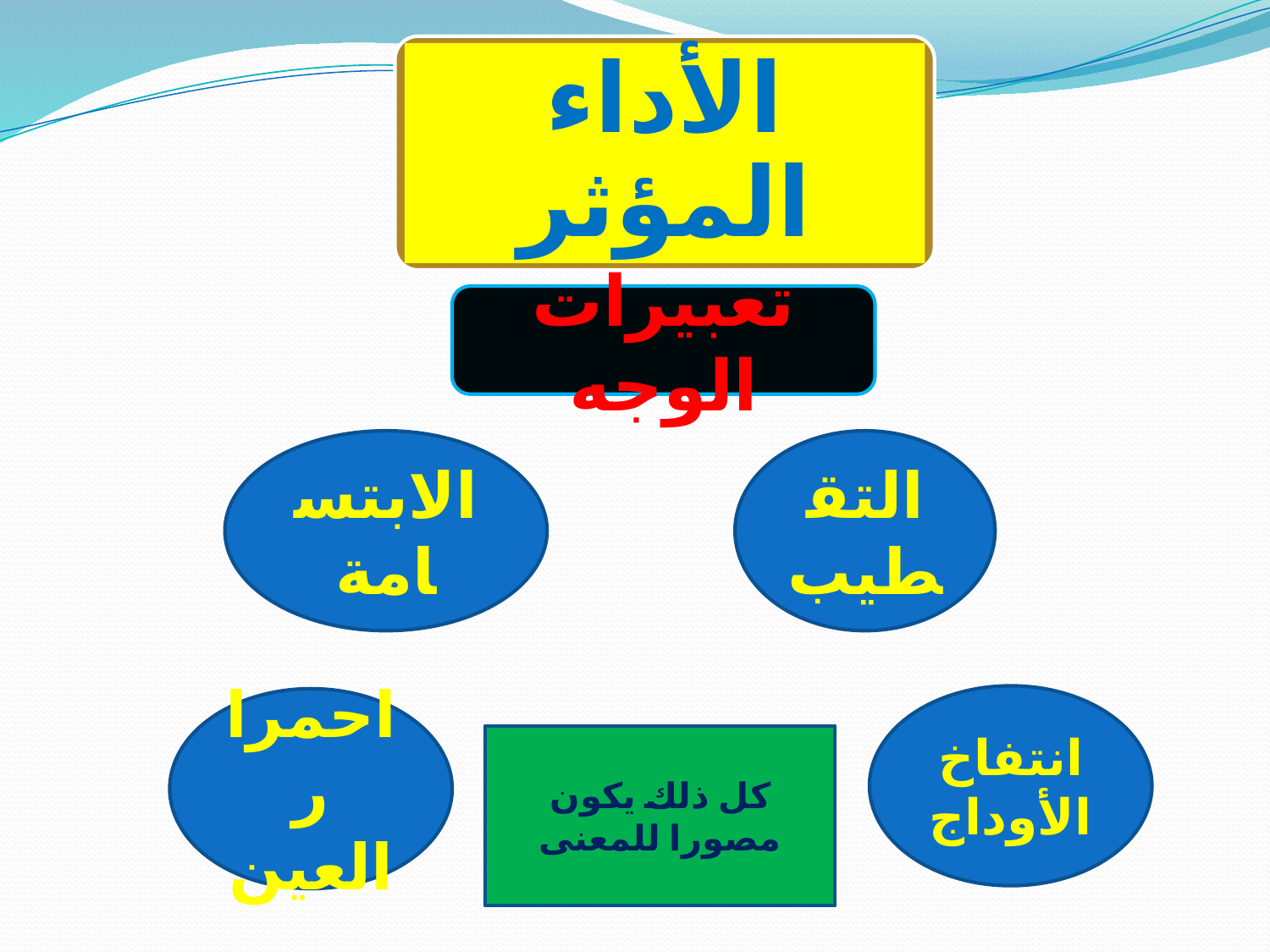

الأداء المؤثر
تعبيرات الوجه
الابتسامة
التقطيب
انتفاخ الأوداج
احمرار العين
كل ذلك يكون مصورا للمعنى